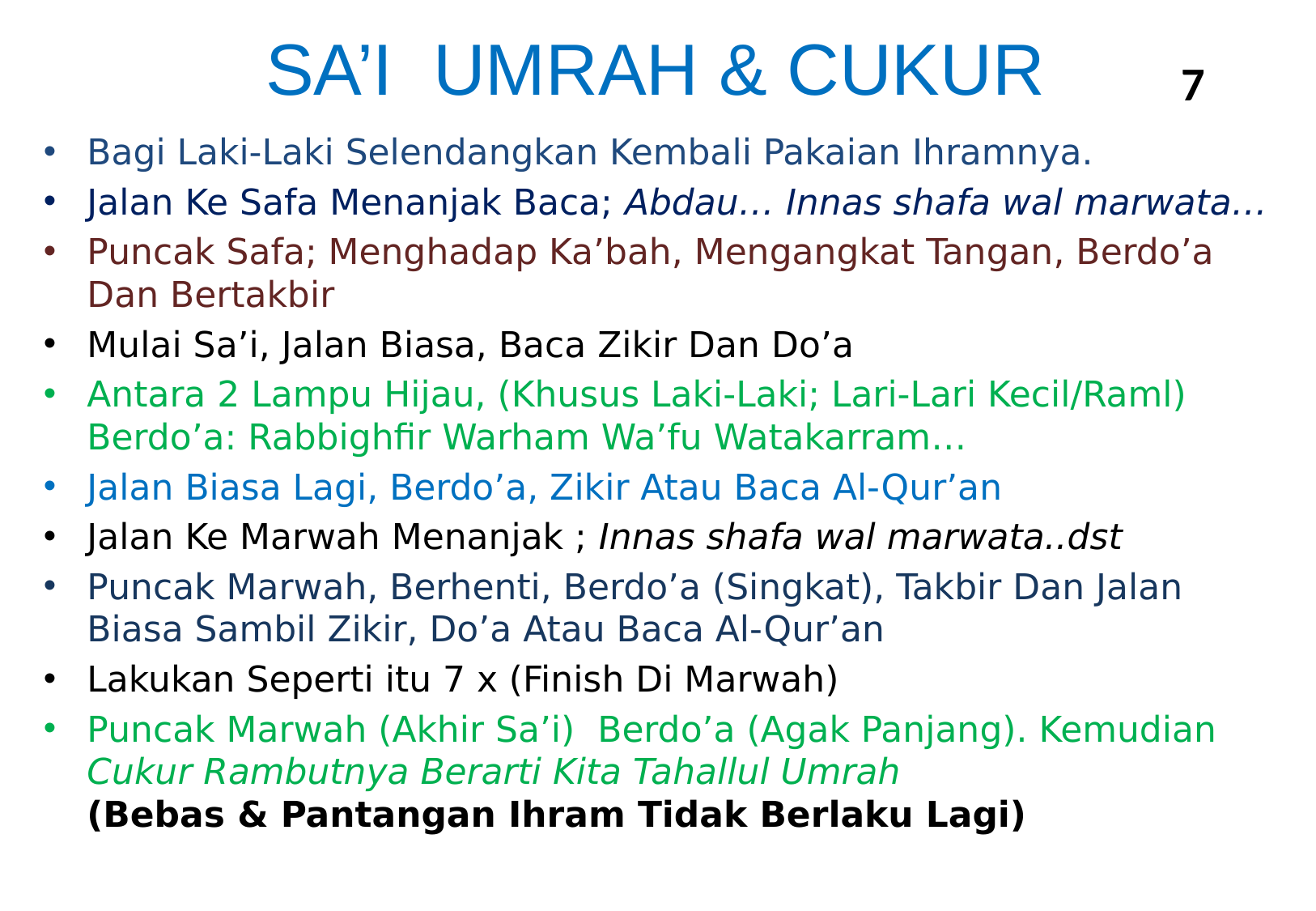

# SA’I  UMRAH & CUKUR
7
Bagi Laki-Laki Selendangkan Kembali Pakaian Ihramnya.
Jalan Ke Safa Menanjak Baca; Abdau… Innas shafa wal marwata…
Puncak Safa; Menghadap Ka’bah, Mengangkat Tangan, Berdo’a Dan Bertakbir
Mulai Sa’i, Jalan Biasa, Baca Zikir Dan Do’a
Antara 2 Lampu Hijau, (Khusus Laki-Laki; Lari-Lari Kecil/Raml) Berdo’a: Rabbighfir Warham Wa’fu Watakarram…
Jalan Biasa Lagi, Berdo’a, Zikir Atau Baca Al-Qur’an
Jalan Ke Marwah Menanjak ; Innas shafa wal marwata..dst
Puncak Marwah, Berhenti, Berdo’a (Singkat), Takbir Dan Jalan Biasa Sambil Zikir, Do’a Atau Baca Al-Qur’an
Lakukan Seperti itu 7 x (Finish Di Marwah)
Puncak Marwah (Akhir Sa’i)  Berdo’a (Agak Panjang). Kemudian Cukur Rambutnya Berarti Kita Tahallul Umrah                               (Bebas & Pantangan Ihram Tidak Berlaku Lagi)